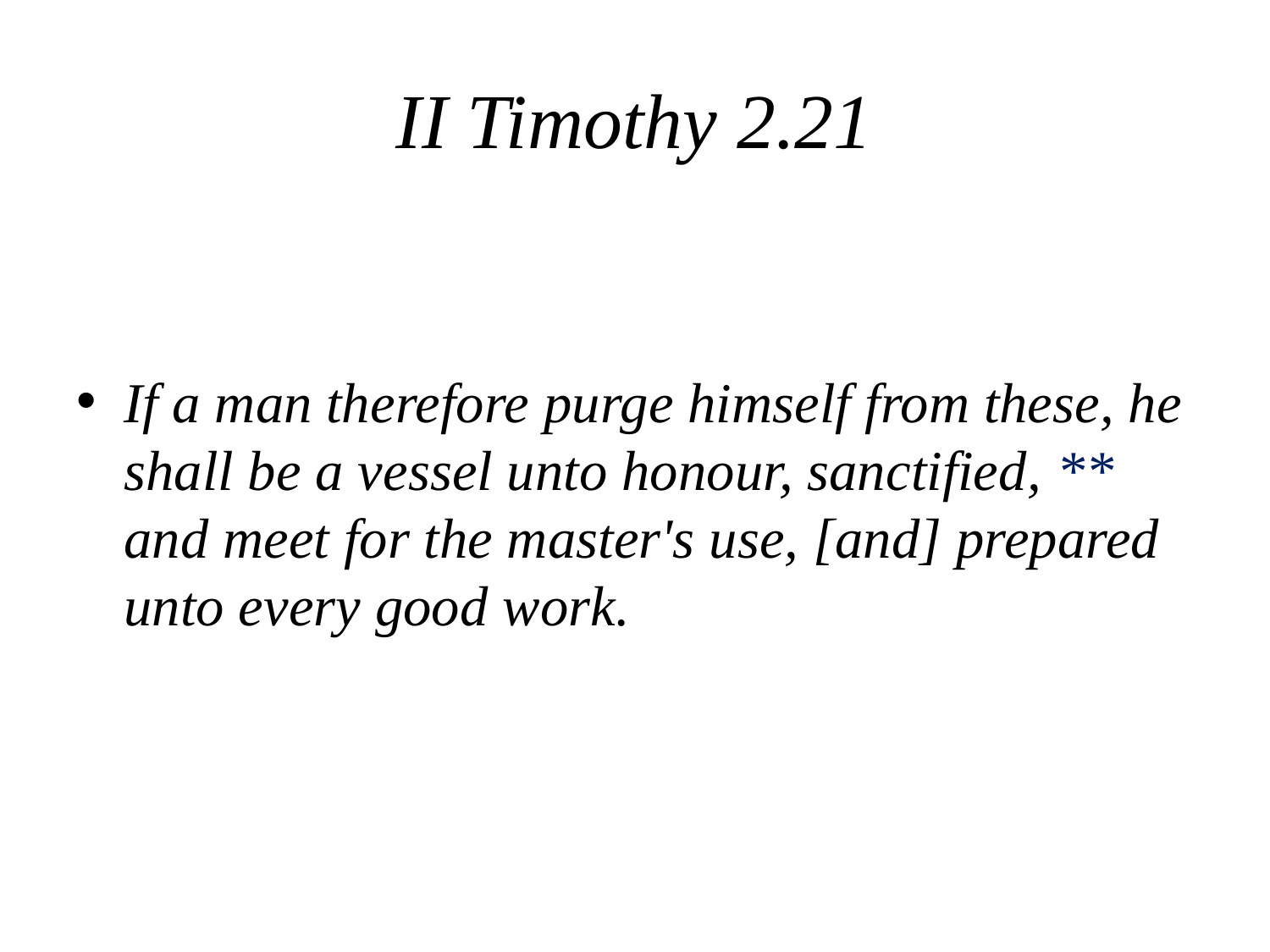

# II Timothy 2.21
If a man therefore purge himself from these, he shall be a vessel unto honour, sanctified, ** and meet for the master's use, [and] prepared unto every good work.